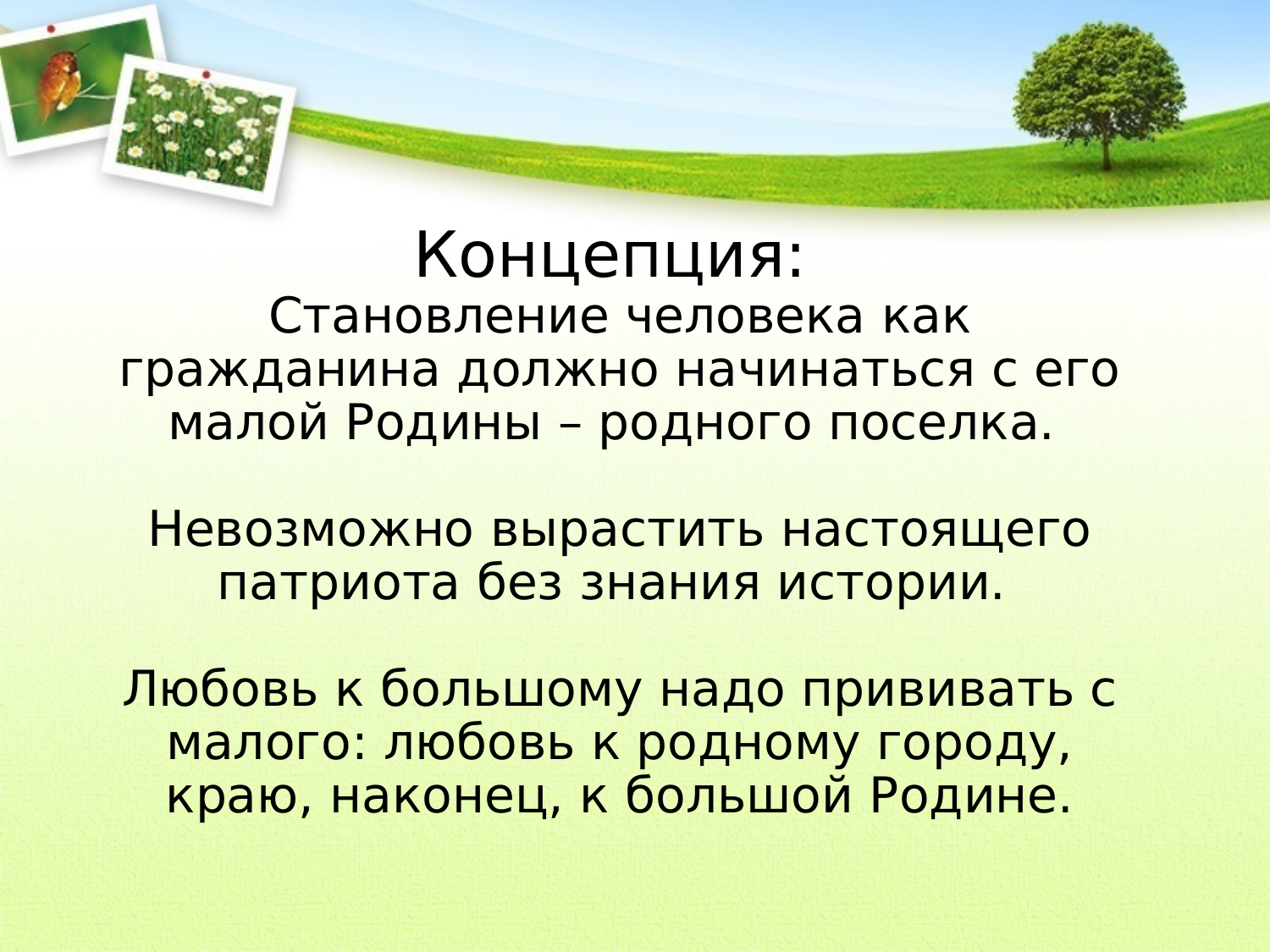

Концепция:
Становление человека как гражданина должно начинаться с его малой Родины – родного поселка.

Невозможно вырастить настоящего патриота без знания истории.

Любовь к большому надо прививать с малого: любовь к родному городу, краю, наконец, к большой Родине.